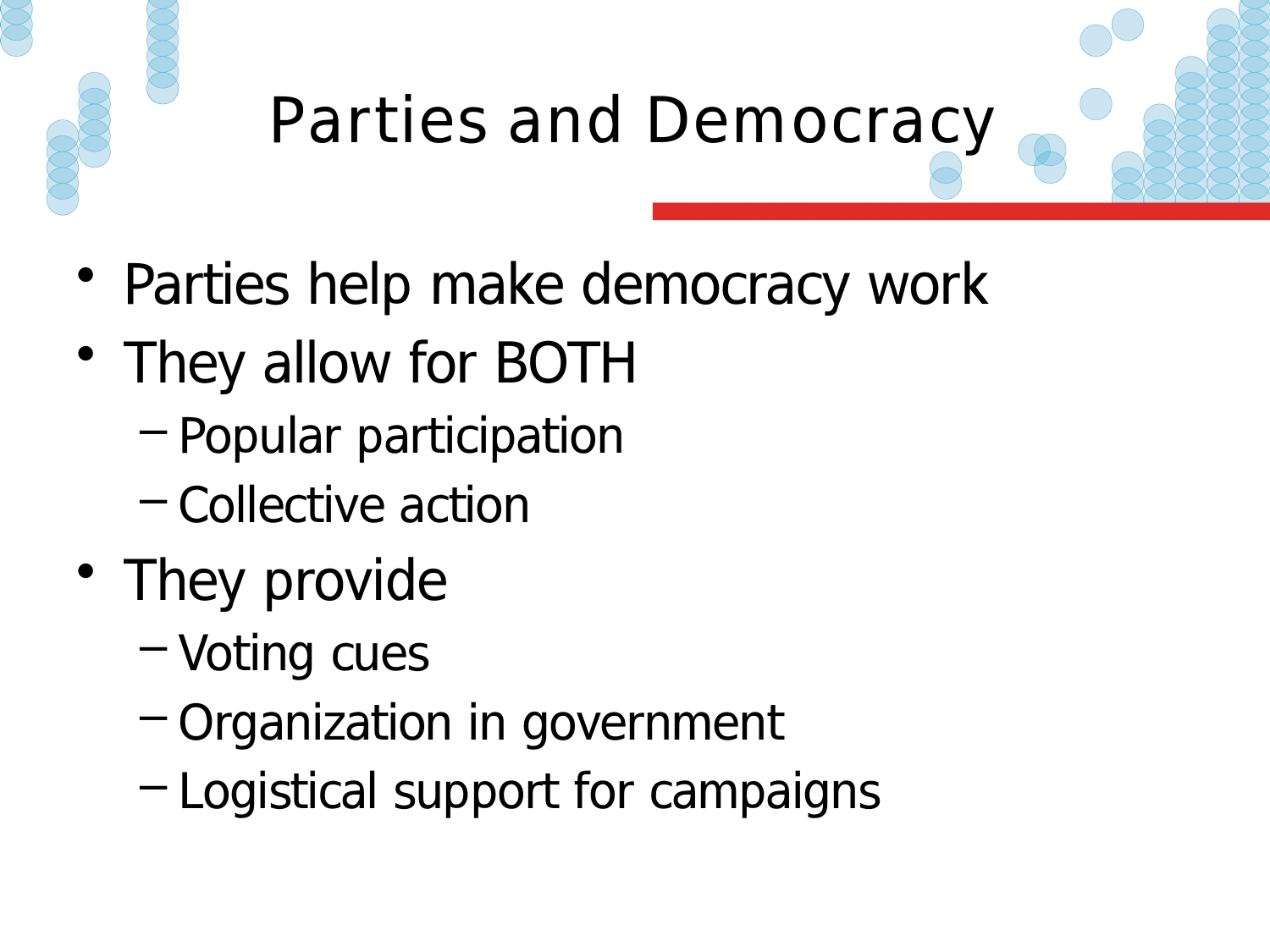

# Parties and Democracy
Parties help make democracy work
They allow for BOTH
Popular participation
Collective action
They provide
Voting cues
Organization in government
Logistical support for campaigns